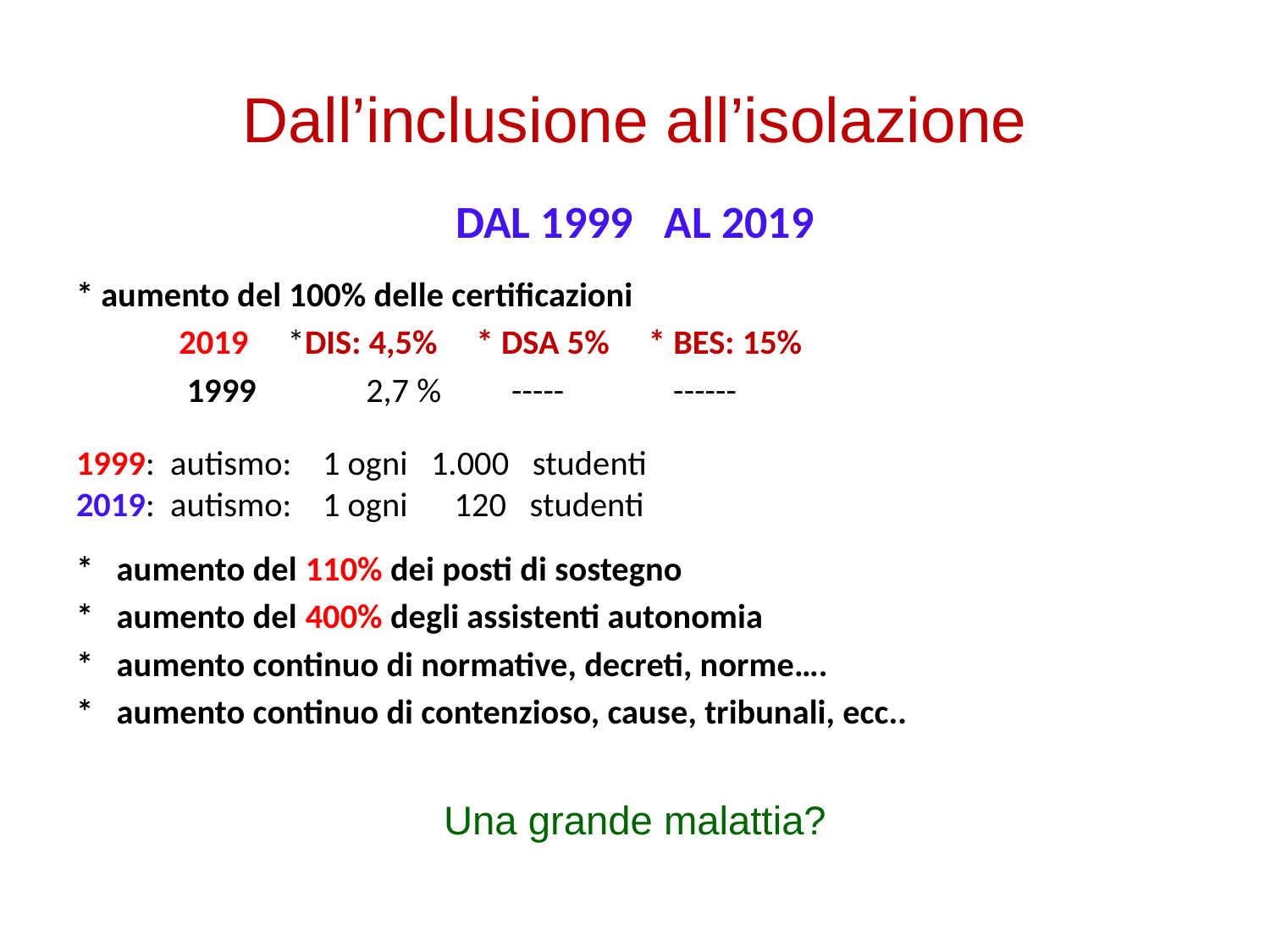

# Dall’inclusione all’isolazione
DAL 1999   AL 2019

* aumento del 100% delle certificazioni
	2019     *DIS: 4,5%     * DSA 5%     * BES: 15%
	 1999              2,7 %         -----              ------

1999:  autismo:    1 ogni   1.000   studenti
2019:  autismo:    1 ogni      120   studenti

*   aumento del 110% dei posti di sostegno
*   aumento del 400% degli assistenti autonomia
*   aumento continuo di normative, decreti, norme….
*   aumento continuo di contenzioso, cause, tribunali, ecc..

Una grande malattia?